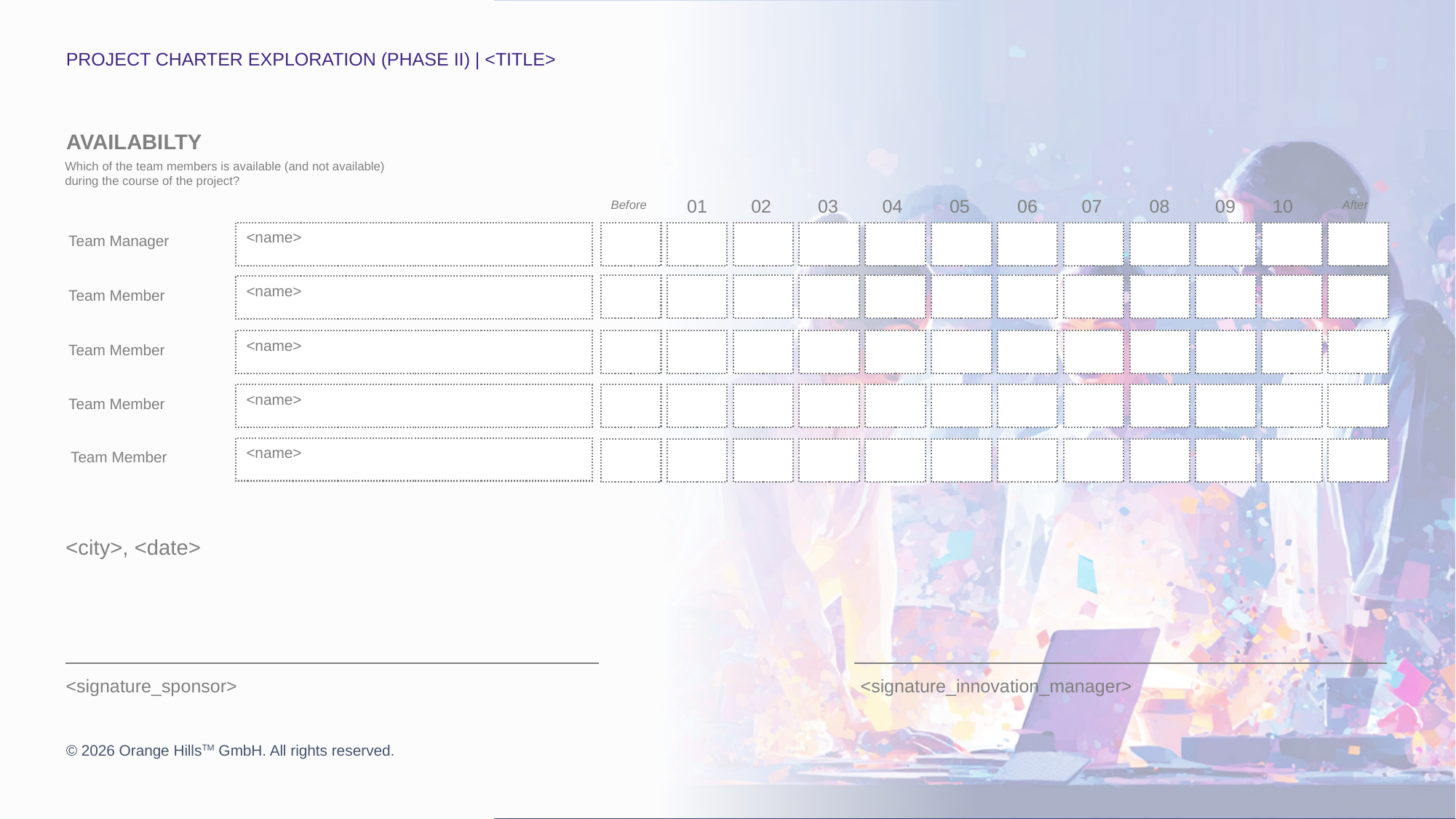

PROJECT CHARTER EXPLORATION (PHASE II) | <TITLE>
AVAILABILTY
Which of the team members is available (and not available) during the course of the project?
01
02
03
04
05
06
07
08
09
10
Before
After
<name>

Team Manager
Week

<name>
Team Member

<name>
Team Member

<name>
Team Member
<name>

Team Member
<city>, <date>
<signature_sponsor>
<signature_innovation_manager>
© 2026 Orange HillsTM GmbH. All rights reserved.